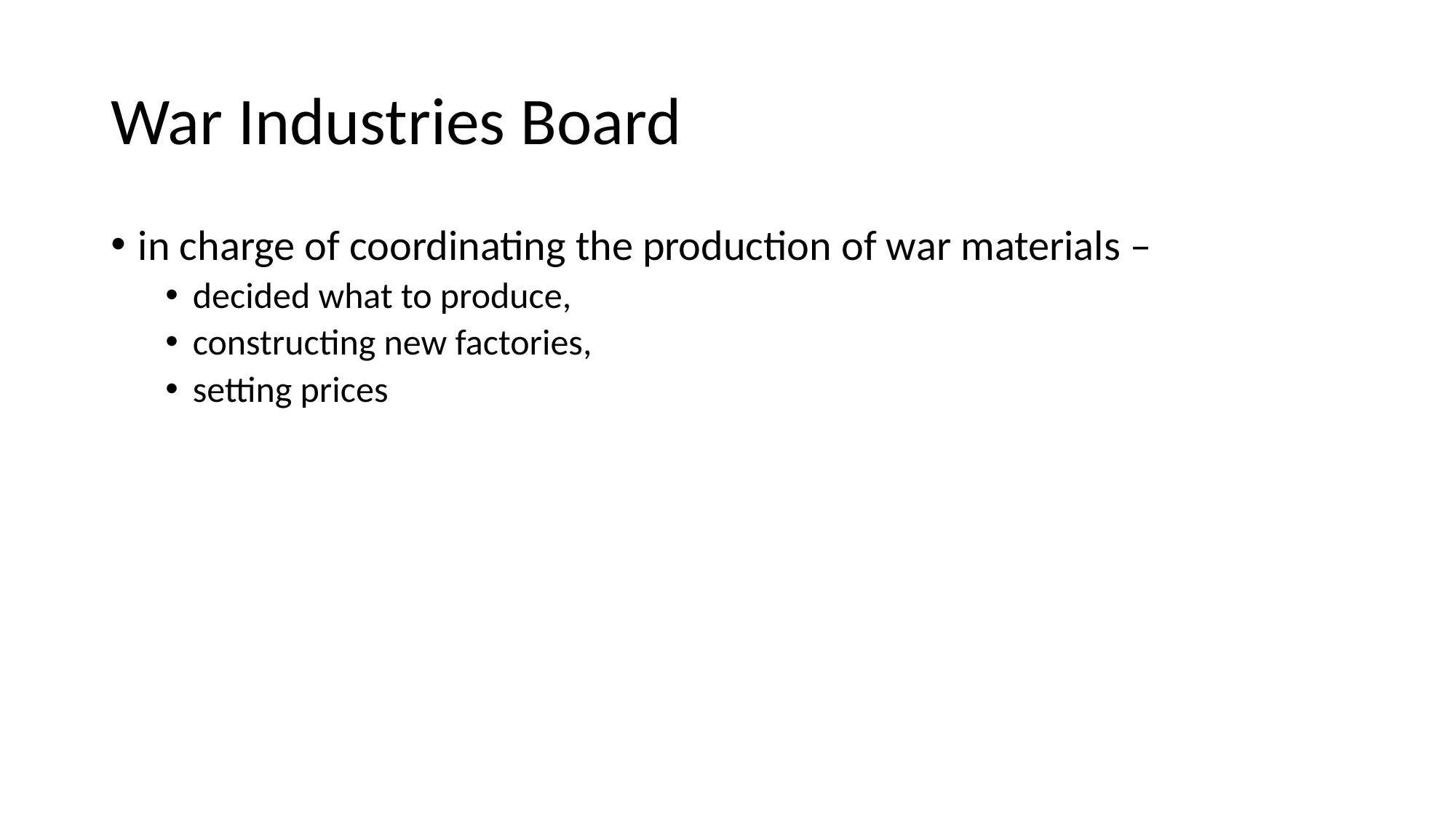

# War Industries Board
in charge of coordinating the production of war materials –
decided what to produce,
constructing new factories,
setting prices